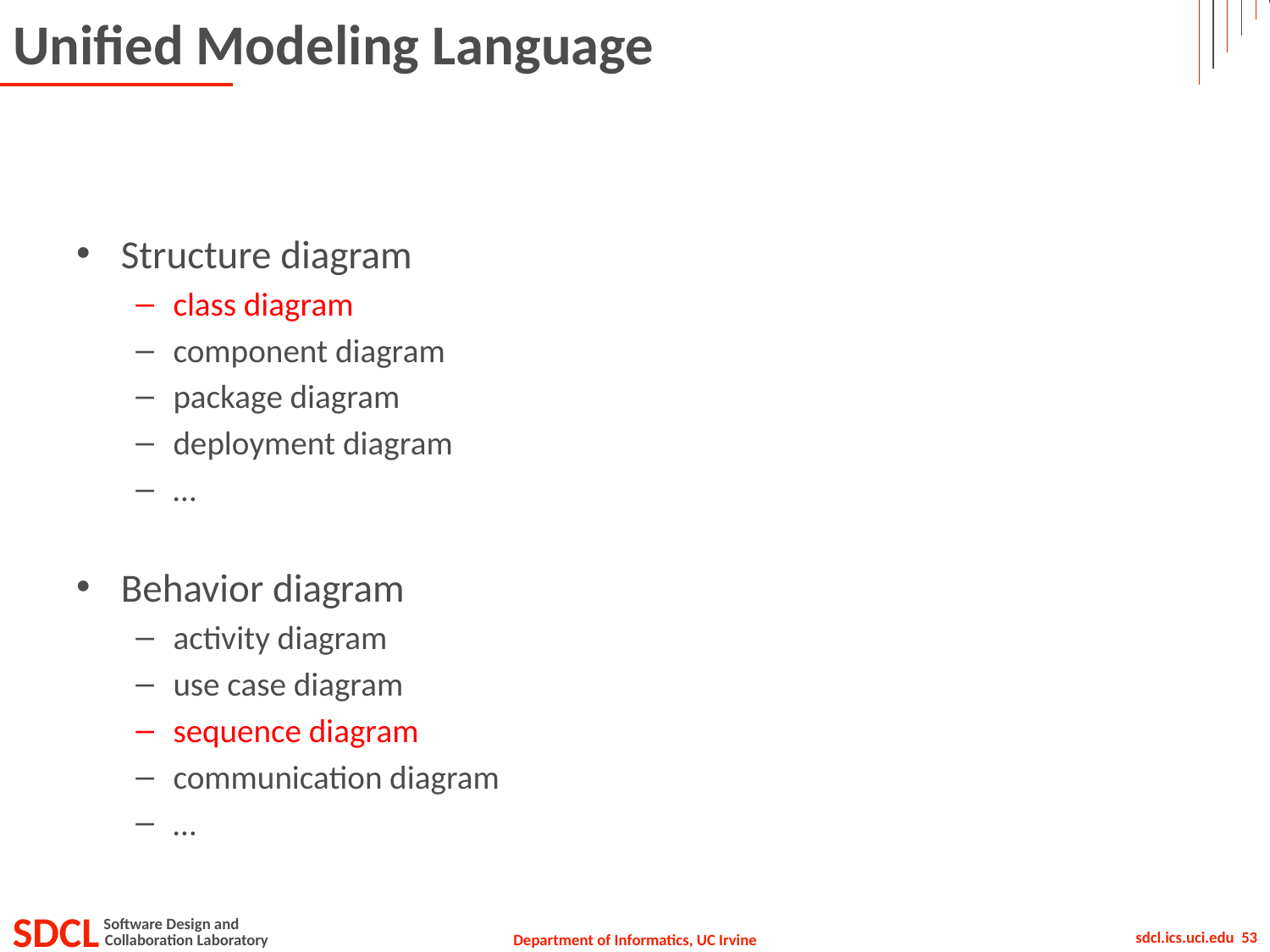

# Unified Modeling Language
Structure diagram
class diagram
component diagram
package diagram
deployment diagram
…

Behavior diagram
activity diagram
use case diagram
sequence diagram
communication diagram
…